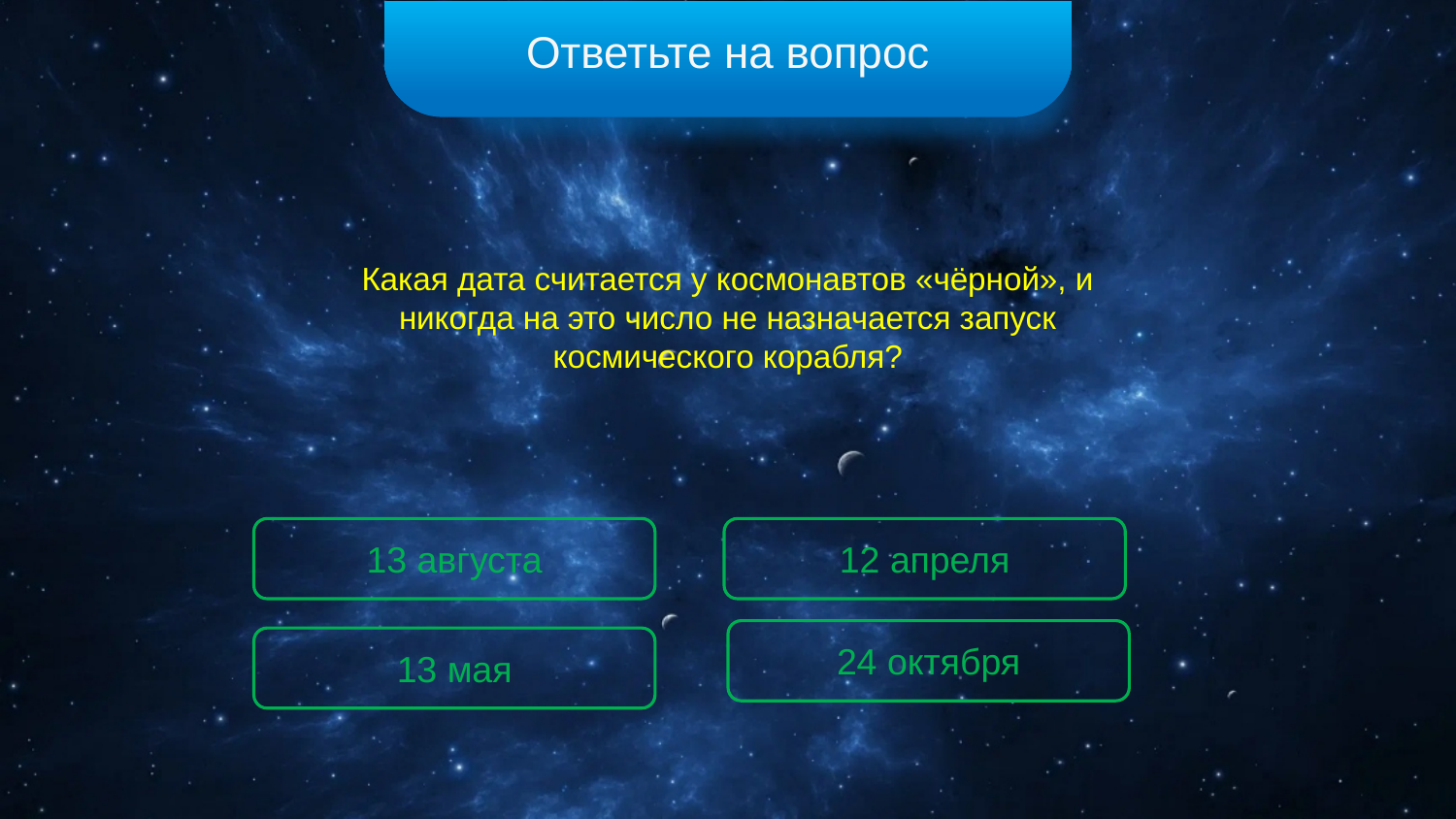

Ответьте на вопрос
Какая дата считается у космонавтов «чёрной», и никогда на это число не назначается запуск космического корабля?
12 апреля
13 августа
24 октября
13 мая